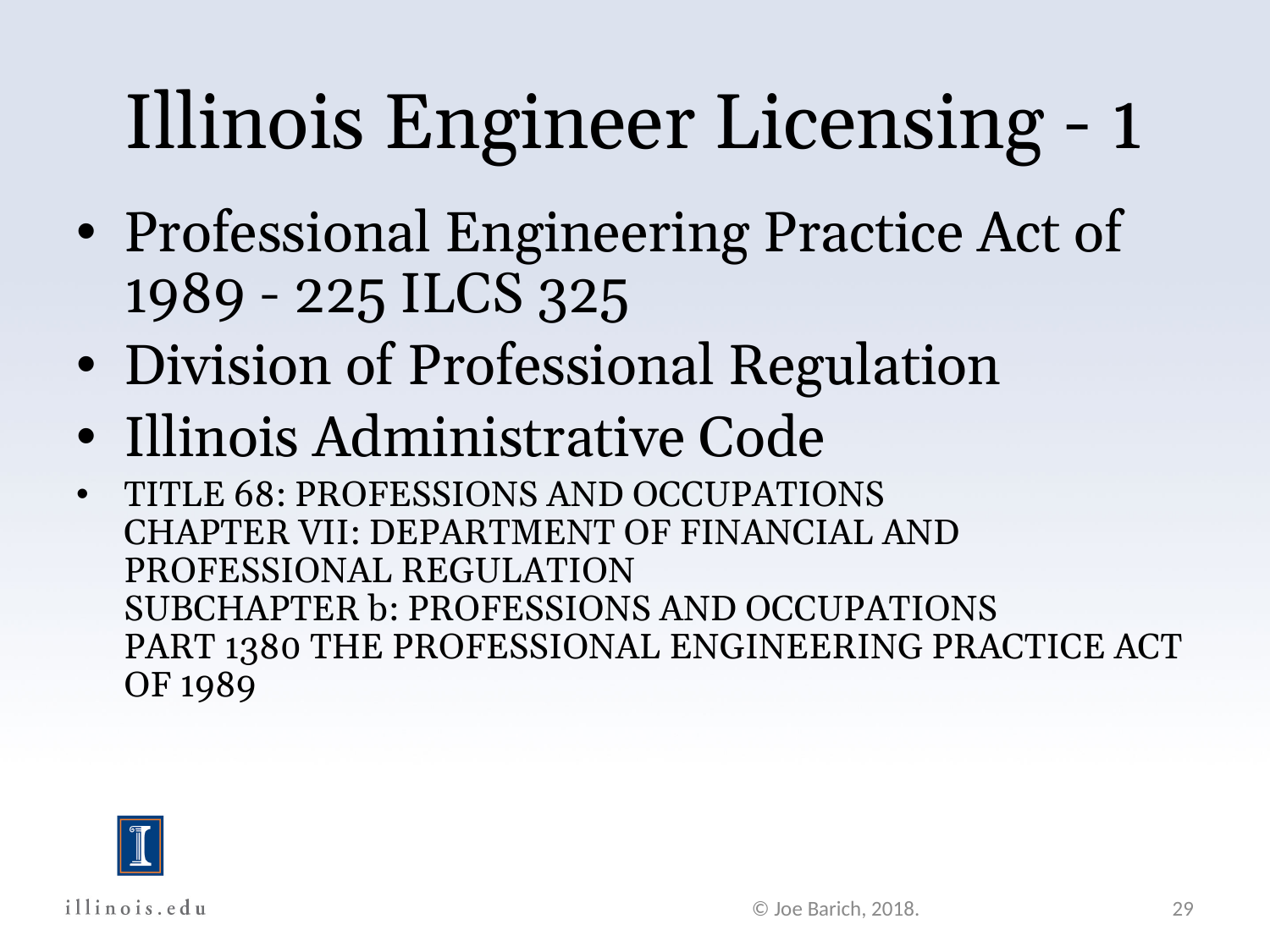

Illinois Engineer Licensing - 1
Professional Engineering Practice Act of 1989 - 225 ILCS 325
Division of Professional Regulation
Illinois Administrative Code
TITLE 68: PROFESSIONS AND OCCUPATIONS
CHAPTER VII: DEPARTMENT OF FINANCIAL AND PROFESSIONAL REGULATION
SUBCHAPTER b: PROFESSIONS AND OCCUPATIONS
PART 1380 THE PROFESSIONAL ENGINEERING PRACTICE ACT OF 1989

© Joe Barich, 2018.
29